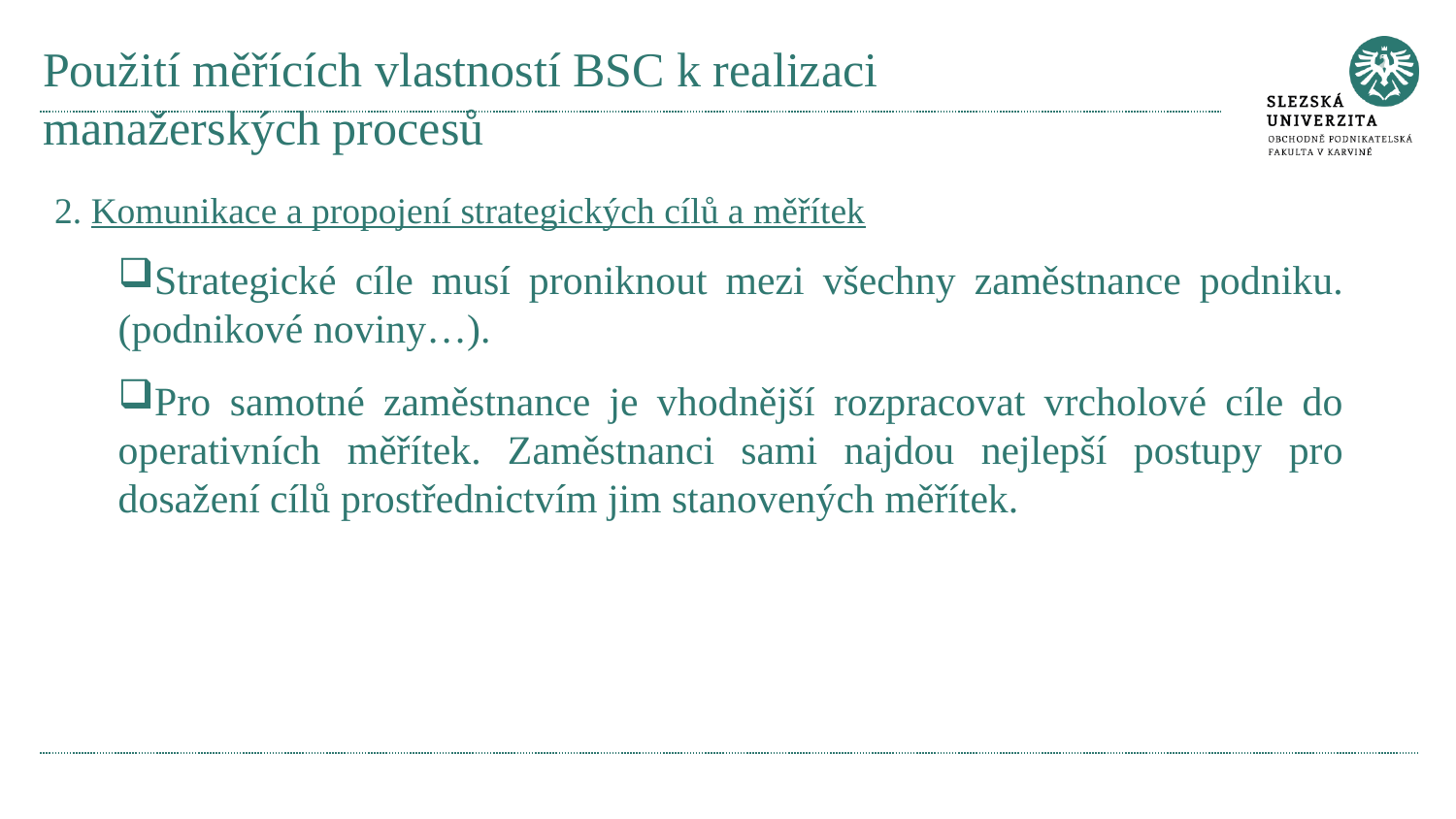

# Použití měřících vlastností BSC k realizaci manažerských procesů
 Komunikace a propojení strategických cílů a měřítek
Strategické cíle musí proniknout mezi všechny zaměstnance podniku. (podnikové noviny…).
Pro samotné zaměstnance je vhodnější rozpracovat vrcholové cíle do operativních měřítek. Zaměstnanci sami najdou nejlepší postupy pro dosažení cílů prostřednictvím jim stanovených měřítek.